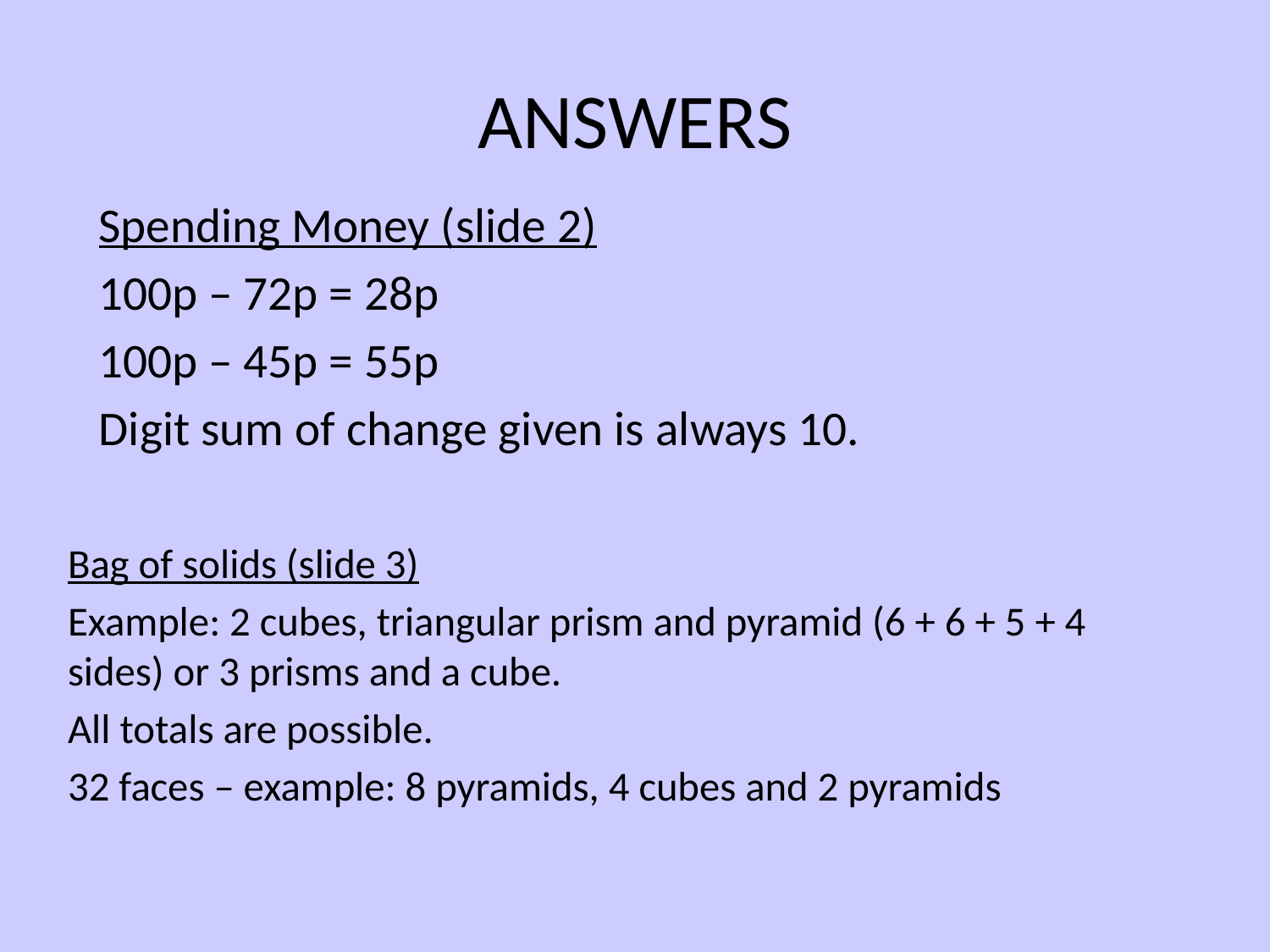

# ANSWERS
Spending Money (slide 2)
100p – 72p = 28p
100p – 45p = 55p
Digit sum of change given is always 10.

Bag of solids (slide 3)
Example: 2 cubes, triangular prism and pyramid (6 + 6 + 5 + 4 sides) or 3 prisms and a cube.
All totals are possible.
32 faces – example: 8 pyramids, 4 cubes and 2 pyramids